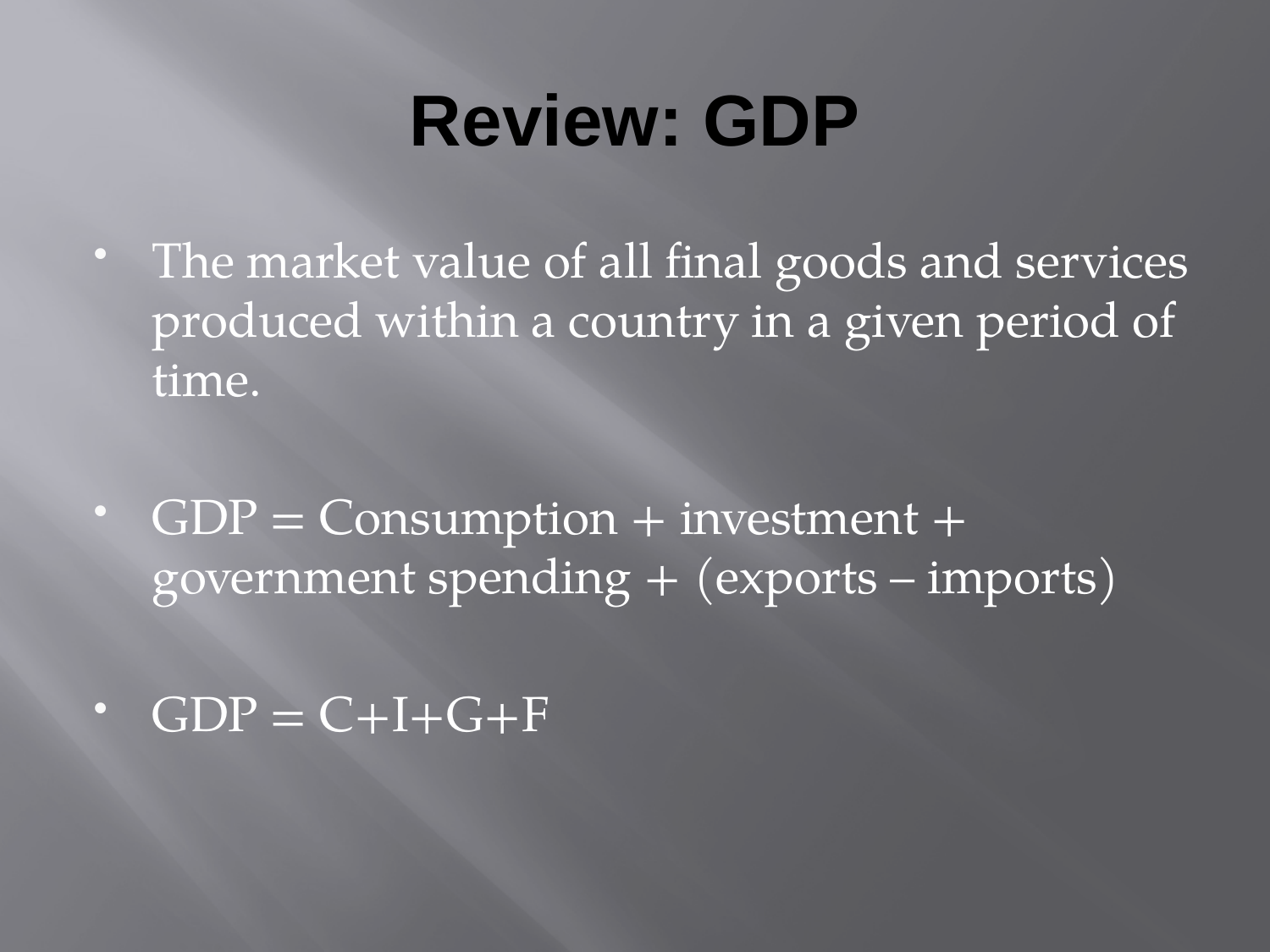

# Review: GDP
The market value of all final goods and services produced within a country in a given period of time.

GDP = Consumption + investment + government spending + (exports – imports)

GDP = C+I+G+F